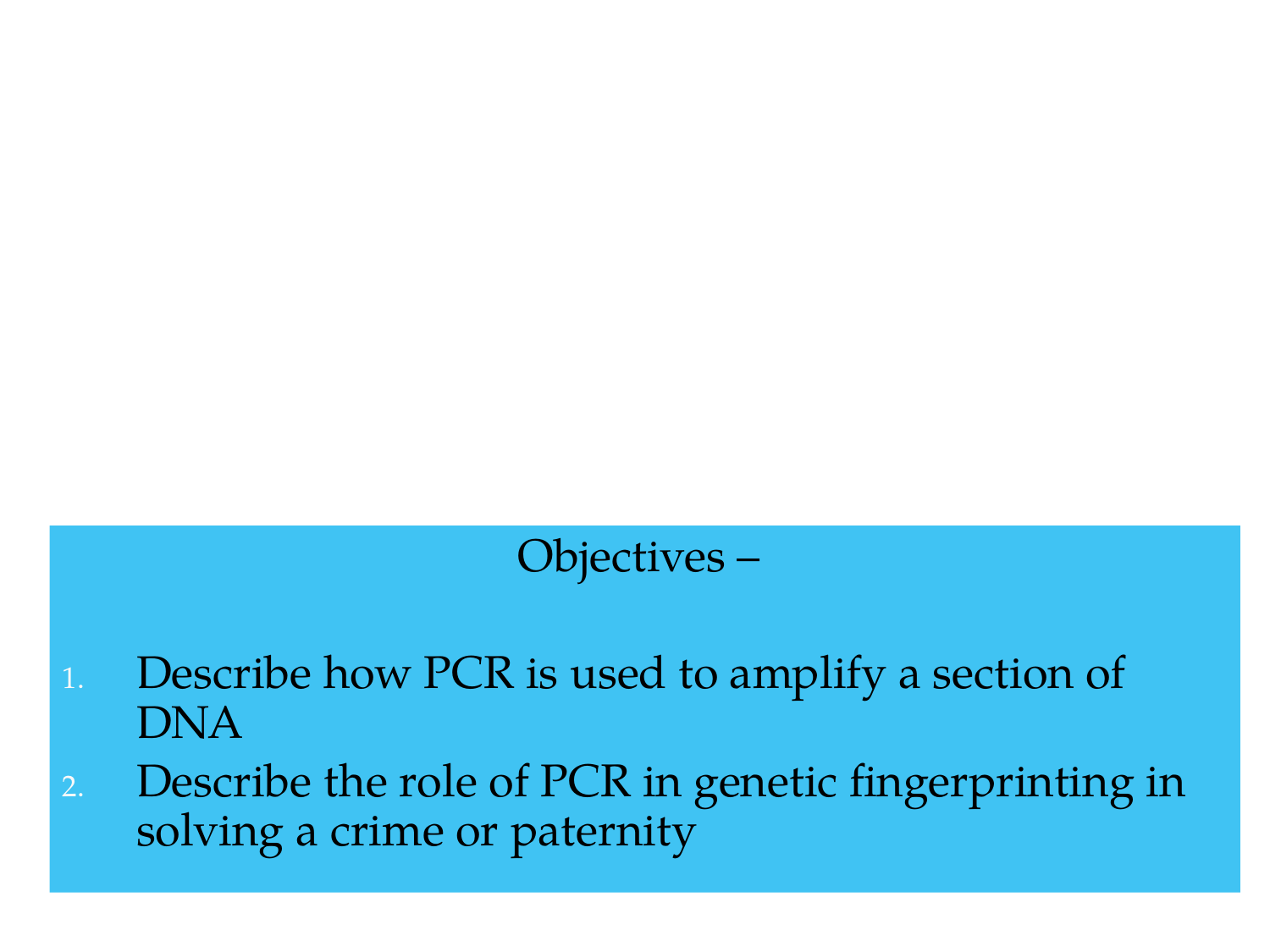

# PCR – polymerase chain reaction
Objectives –

Describe how PCR is used to amplify a section of DNA
Describe the role of PCR in genetic fingerprinting in solving a crime or paternity